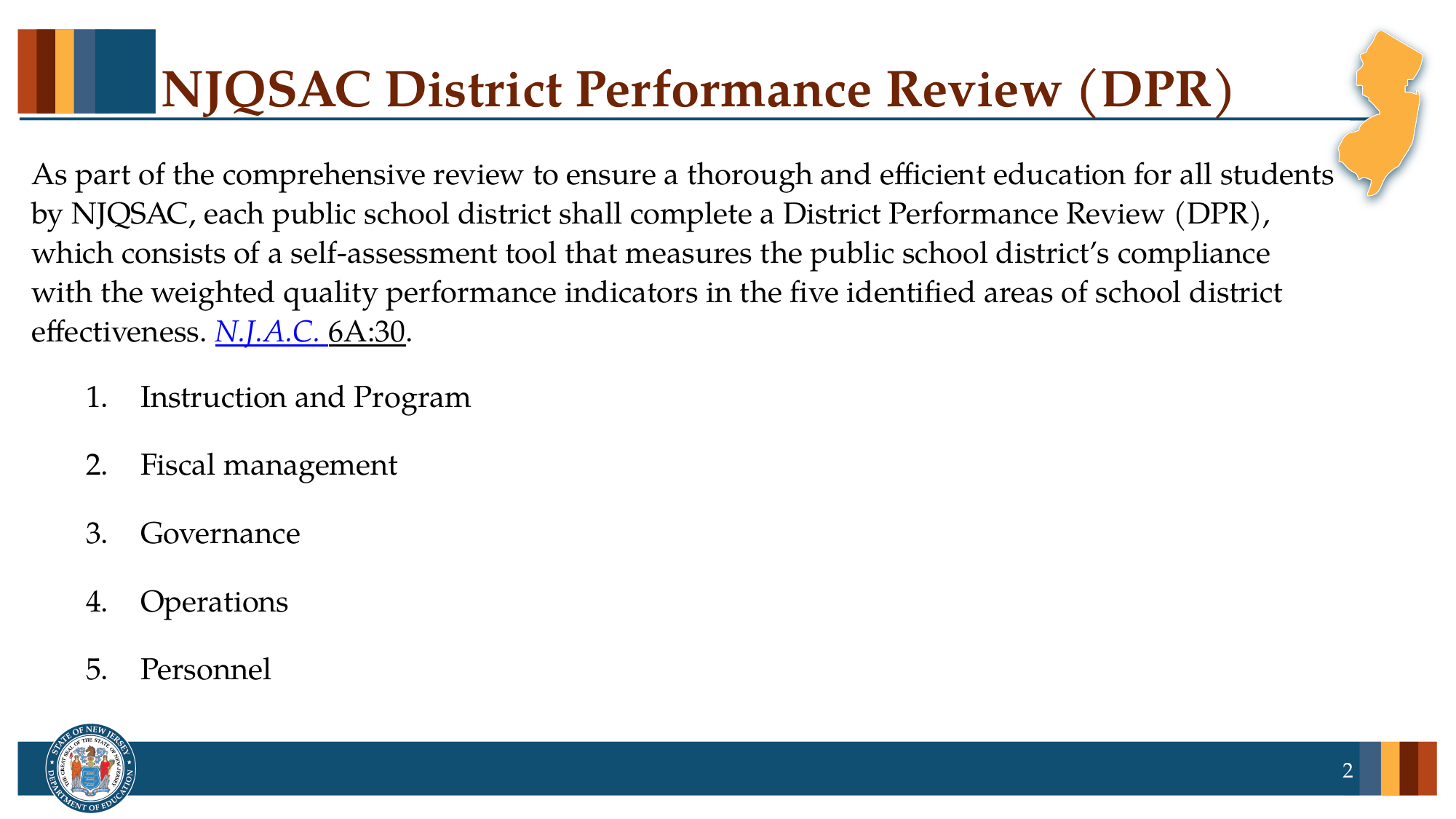

# NJQSAC District Performance Review (DPR)
As part of the comprehensive review to ensure a thorough and efficient education for all students by NJQSAC, each public school district shall complete a District Performance Review (DPR), which consists of a self-assessment tool that measures the public school district’s compliance with the weighted quality performance indicators in the five identified areas of school district effectiveness. N.J.A.C. 6A:30.
Instruction and Program
Fiscal management
Governance
Operations
Personnel

2